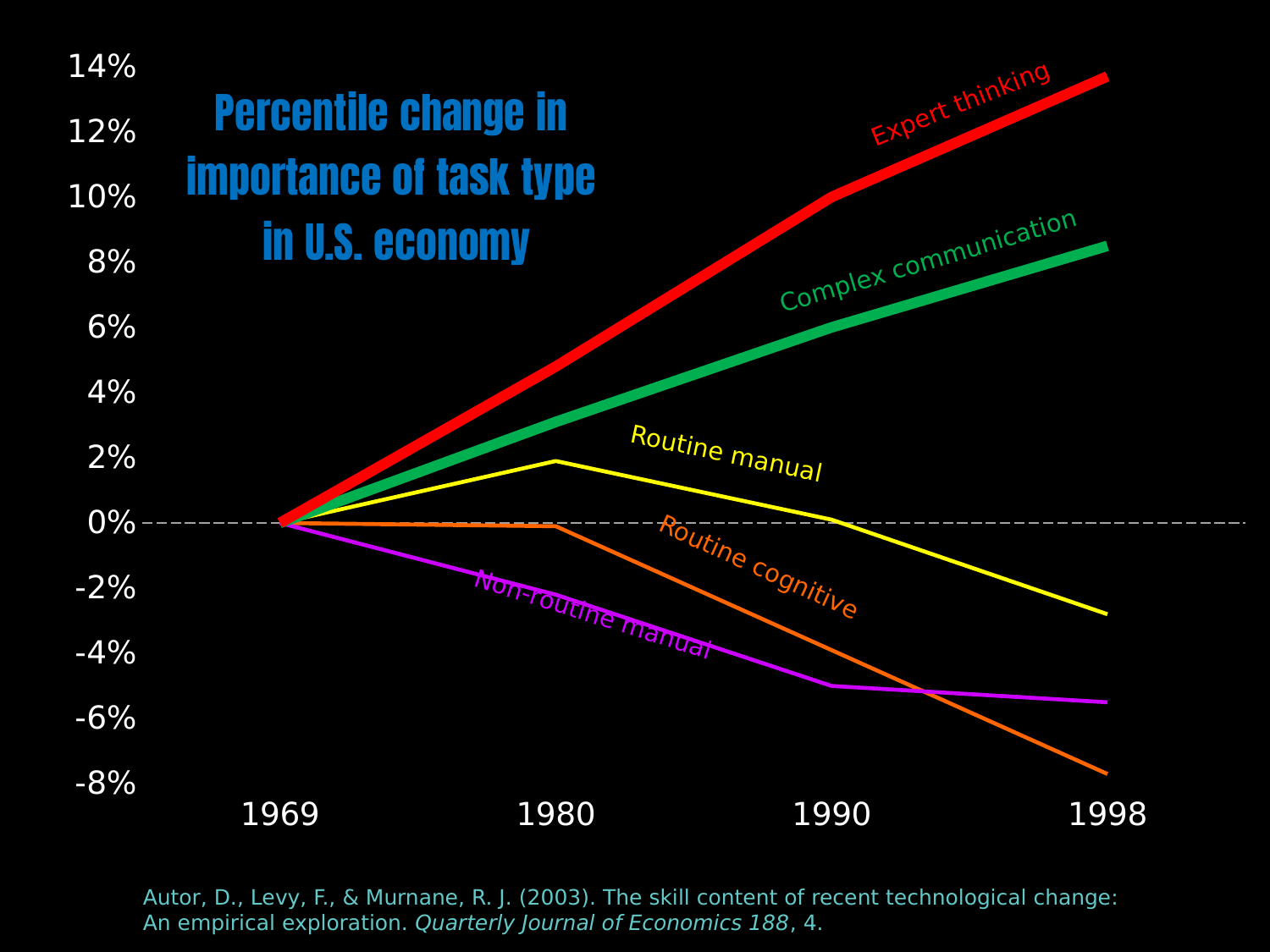

### Chart

| Category | Routine manual | Routine cognitive | Non-routine manual2 | Complex communication | Expert thinking |
|---|---|---|---|---|---|
| 1969 | 0.0 | 0.0 | 0.0 | 0.0 | 0.0 |
| 1980 | 0.019000000000000017 | -0.001000000000000001 | -0.02200000000000002 | 0.031000000000000038 | 0.04800000000000003 |
| 1990 | 0.001000000000000001 | -0.03900000000000002 | -0.05000000000000003 | 0.06000000000000004 | 0.1 |
| 1998 | -0.02800000000000001 | -0.07700000000000008 | -0.05500000000000003 | 0.08500000000000005 | 0.137 |
Expert thinking
Complex communication
Routine manual
Routine cognitive
Non-routine manual
Autor, D., Levy, F., & Murnane, R. J. (2003). The skill content of recent technological change:
An empirical exploration. Quarterly Journal of Economics 188, 4.